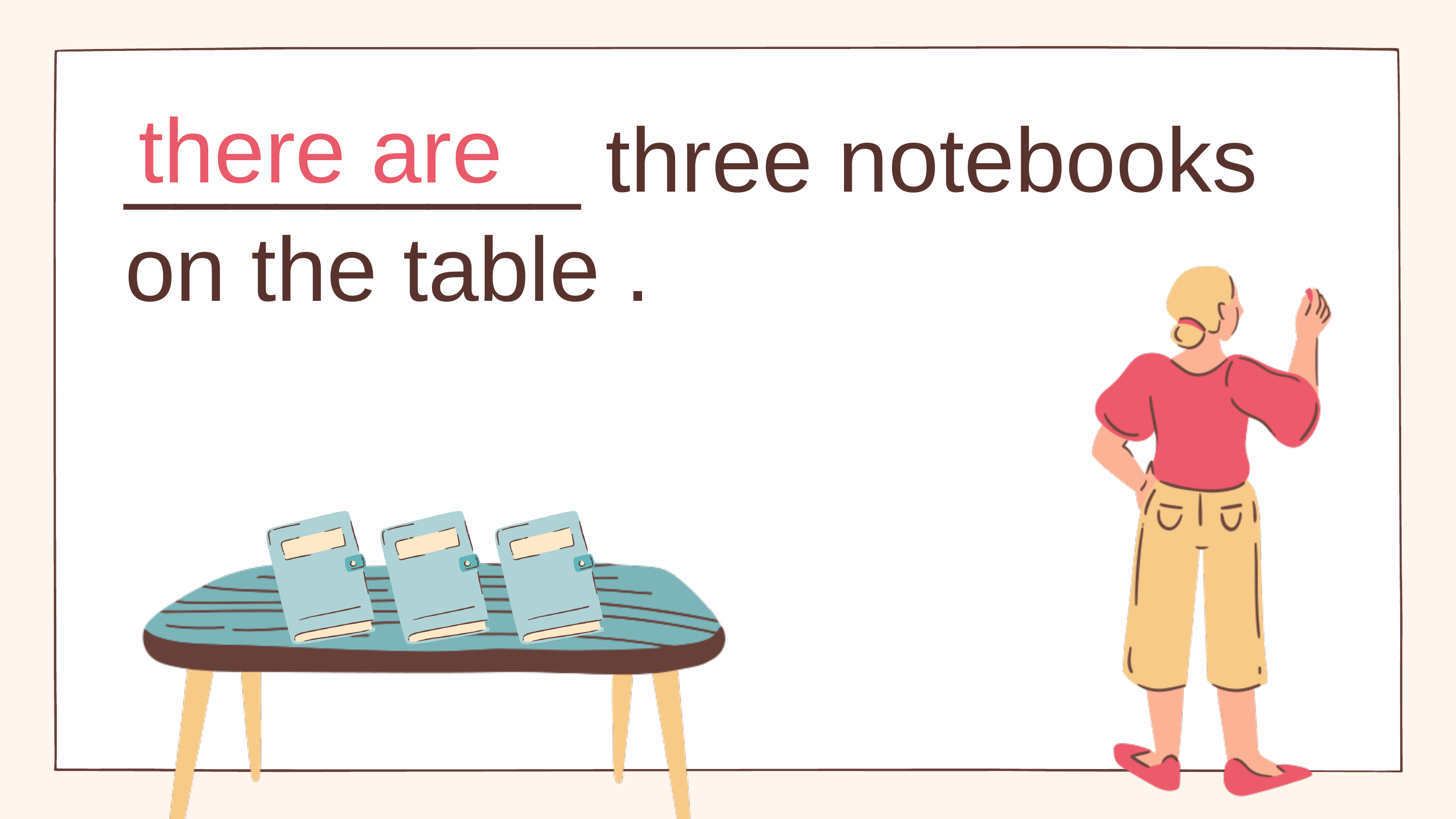

there are
_________ three notebooks on the table .